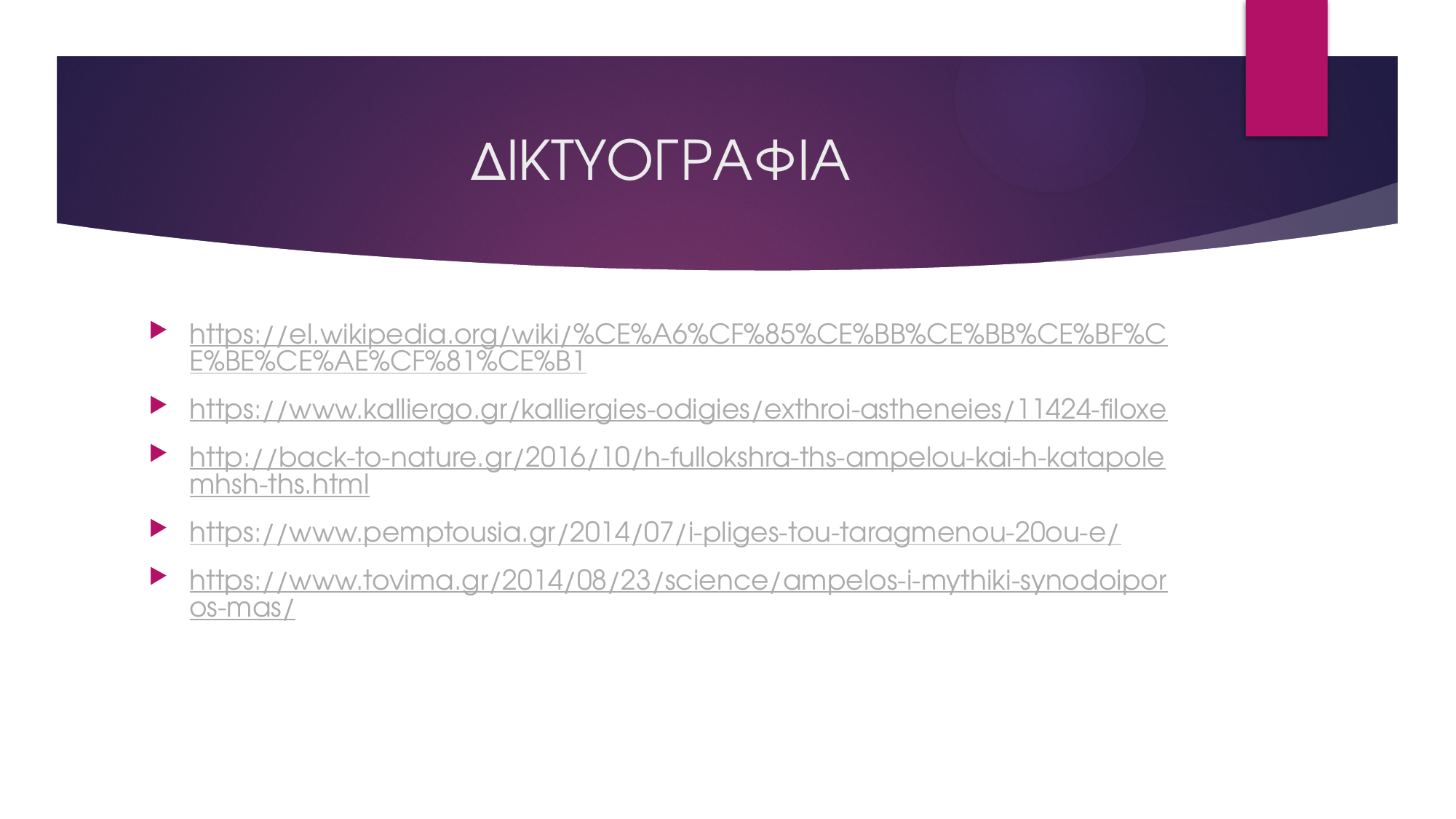

# ΔΙΚΤΥΟΓΡΑΦΙΑ
https://el.wikipedia.org/wiki/%CE%A6%CF%85%CE%BB%CE%BB%CE%BF%CE%BE%CE%AE%CF%81%CE%B1
https://www.kalliergo.gr/kalliergies-odigies/exthroi-astheneies/11424-filoxe
http://back-to-nature.gr/2016/10/h-fullokshra-ths-ampelou-kai-h-katapolemhsh-ths.html
https://www.pemptousia.gr/2014/07/i-pliges-tou-taragmenou-20ou-e/
https://www.tovima.gr/2014/08/23/science/ampelos-i-mythiki-synodoiporos-mas/